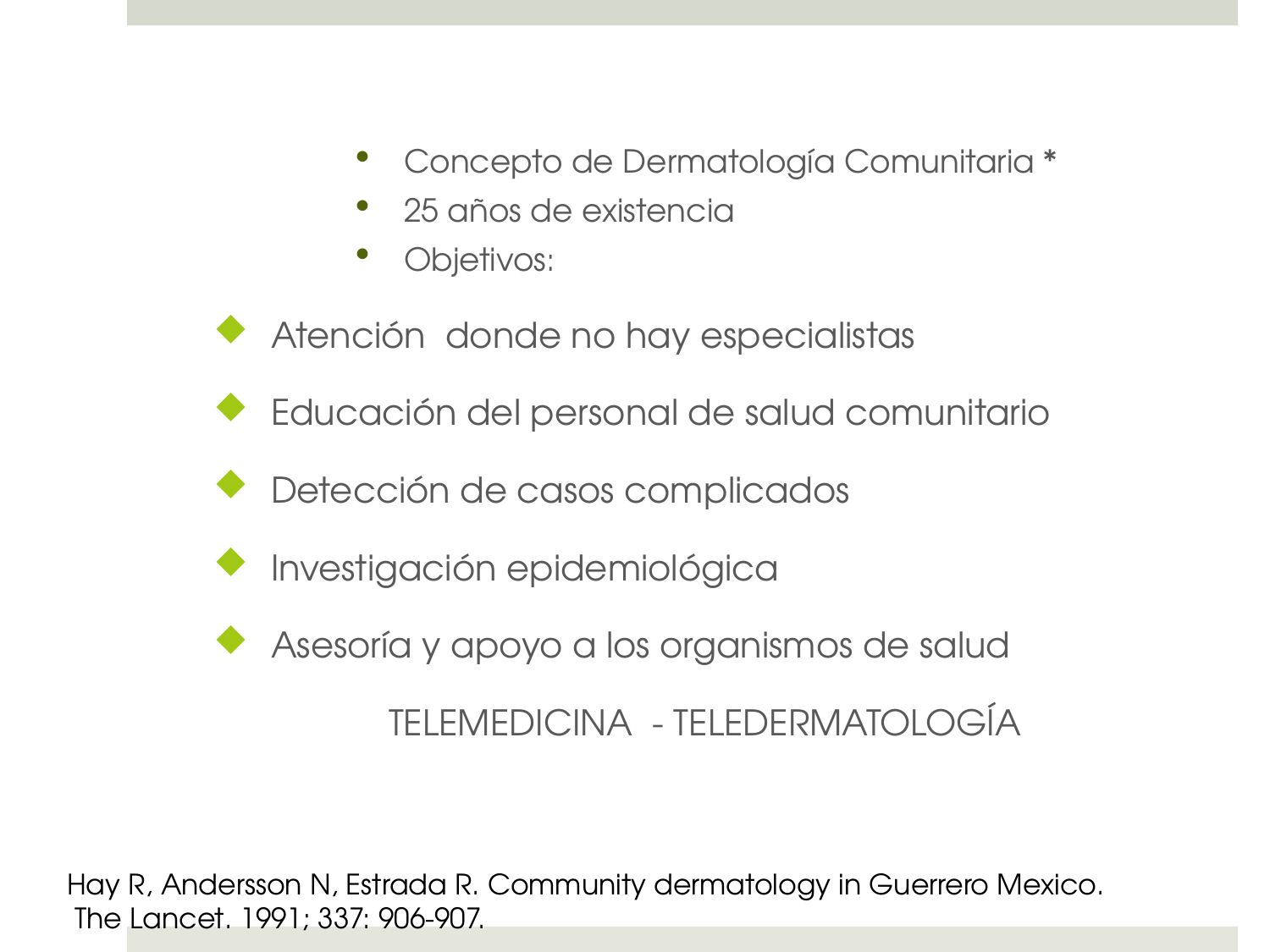

Concepto de Dermatología Comunitaria *
25 años de existencia
Objetivos:
 Atención  donde no hay especialistas
 Educación del personal de salud comunitario
 Detección de casos complicados
 Investigación epidemiológica
 Asesoría y apoyo a los organismos de salud
                  TELEMEDICINA  - TELEDERMATOLOGÍA
Hay R, Andersson N, Estrada R. Community dermatology in Guerrero Mexico.
 The Lancet. 1991; 337: 906-907.